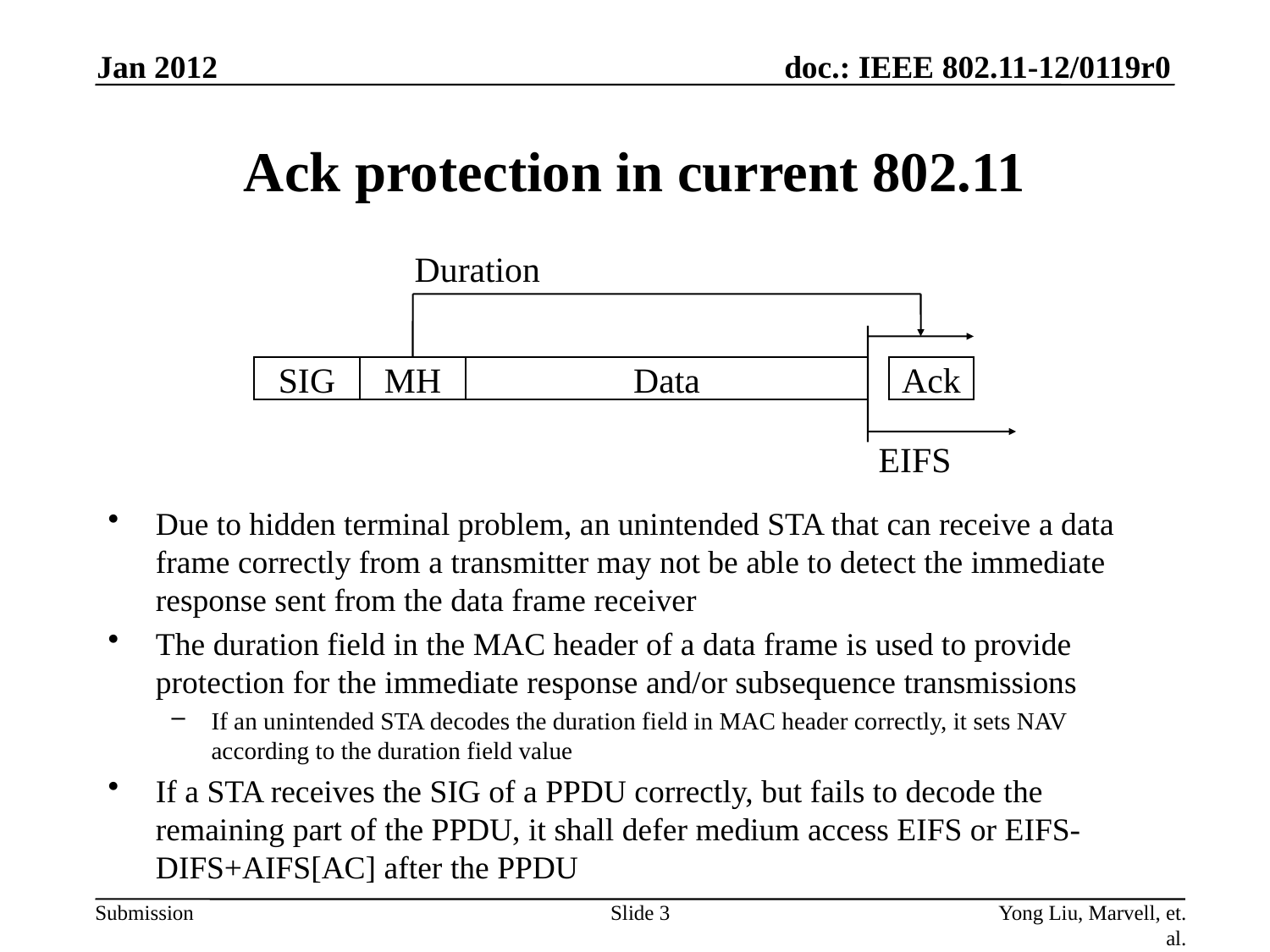

Jan 2012
# Ack protection in current 802.11
Duration

SIG
MH
Data
Ack
 EIFS

Due to hidden terminal problem, an unintended STA that can receive a data frame correctly from a transmitter may not be able to detect the immediate response sent from the data frame receiver
The duration field in the MAC header of a data frame is used to provide protection for the immediate response and/or subsequence transmissions
If an unintended STA decodes the duration field in MAC header correctly, it sets NAV according to the duration field value
If a STA receives the SIG of a PPDU correctly, but fails to decode the remaining part of the PPDU, it shall defer medium access EIFS or EIFS-DIFS+AIFS[AC] after the PPDU
Slide 3
Yong Liu, Marvell, et. al.